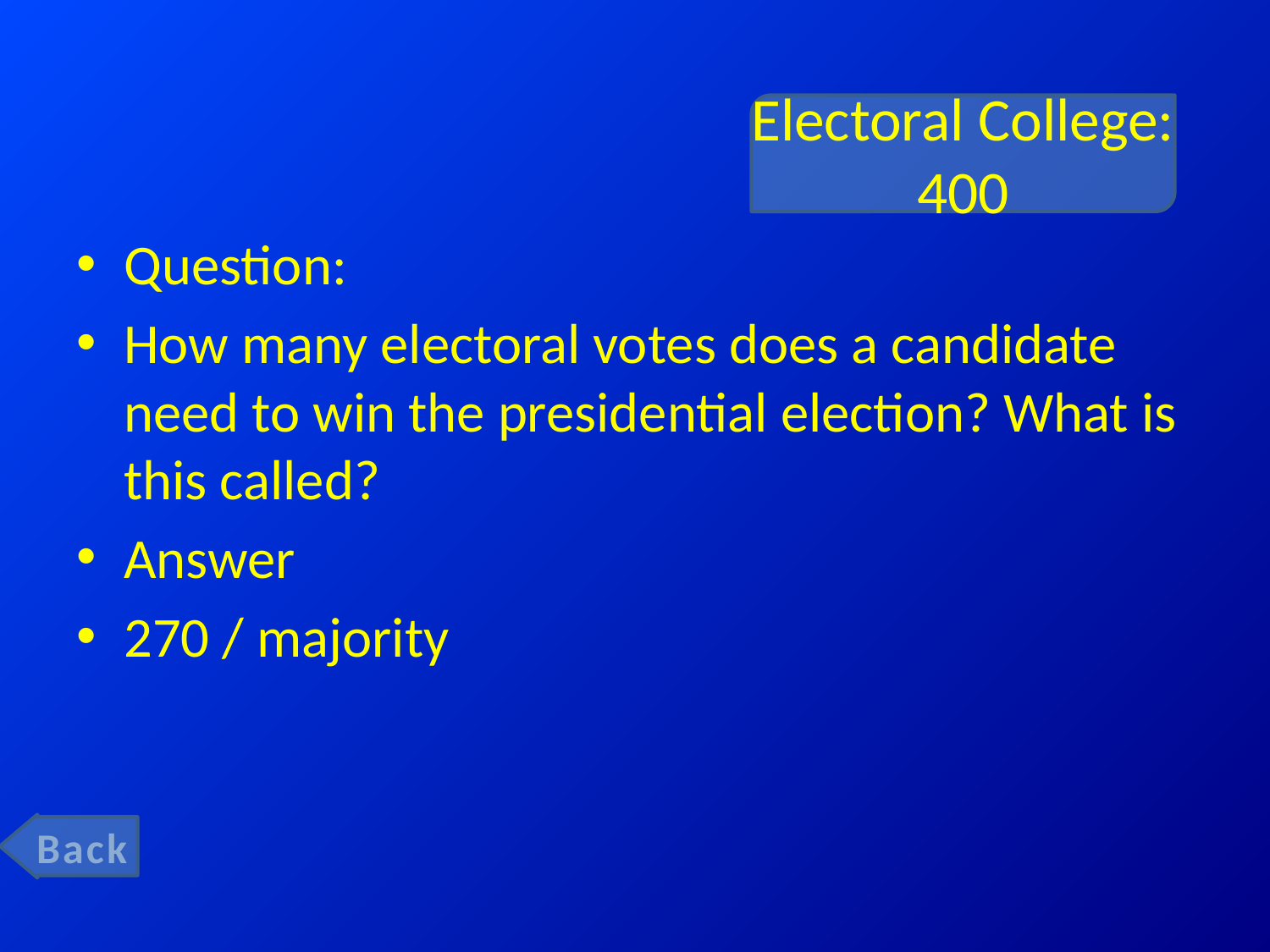

# Electoral College: 400

Question:
How many electoral votes does a candidate need to win the presidential election? What is this called?
Answer
270 / majority

Back